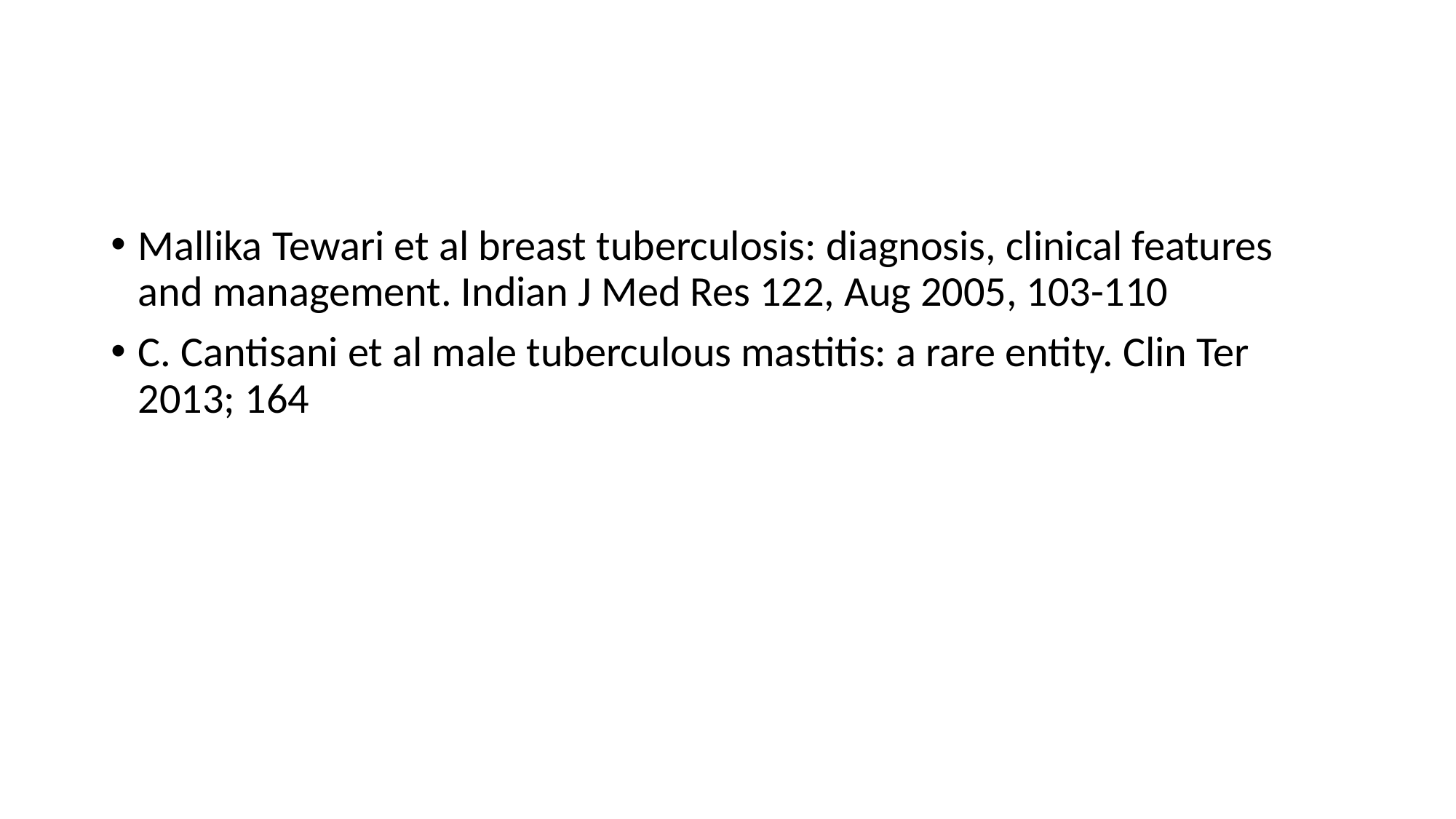

#
Mallika Tewari et al breast tuberculosis: diagnosis, clinical features and management. Indian J Med Res 122, Aug 2005, 103-110
C. Cantisani et al male tuberculous mastitis: a rare entity. Clin Ter 2013; 164